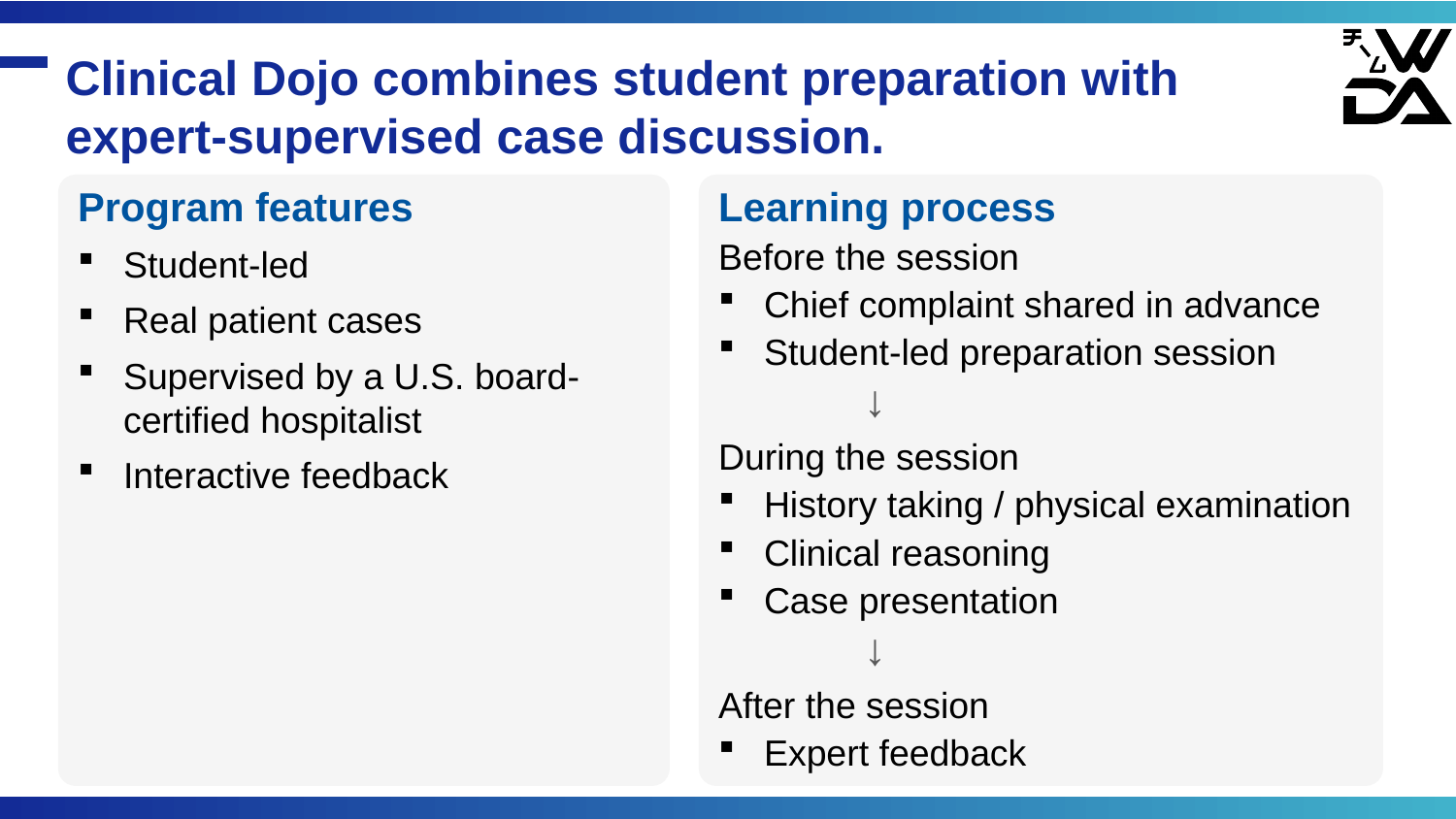

# Clinical Dojo combines student preparation with expert-supervised case discussion.
Program features
Student-led
Real patient cases
Supervised by a U.S. board-certified hospitalist
Interactive feedback
Learning process
Before the session
Chief complaint shared in advance
Student-led preparation session
	↓
During the session
History taking / physical examination
Clinical reasoning
Case presentation
	↓
After the session
Expert feedback